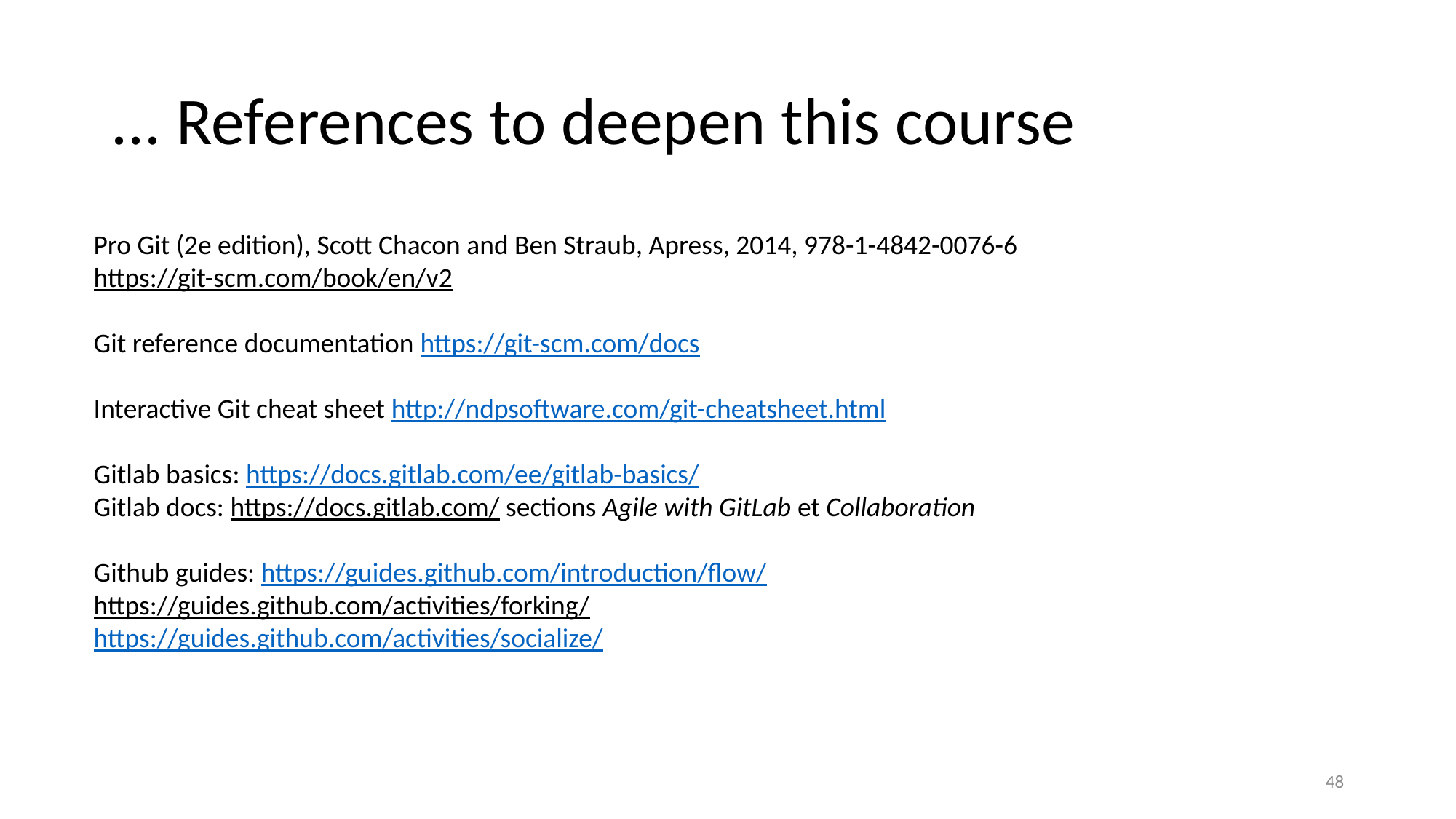

# ... References to deepen this course
Pro Git (2e edition), Scott Chacon and Ben Straub, Apress, 2014, 978-1-4842-0076-6
https://git-scm.com/book/en/v2

Git reference documentation https://git-scm.com/docs

Interactive Git cheat sheet http://ndpsoftware.com/git-cheatsheet.html

Gitlab basics: https://docs.gitlab.com/ee/gitlab-basics/
Gitlab docs: https://docs.gitlab.com/ sections Agile with GitLab et Collaboration

Github guides: https://guides.github.com/introduction/flow/
https://guides.github.com/activities/forking/
https://guides.github.com/activities/socialize/

48